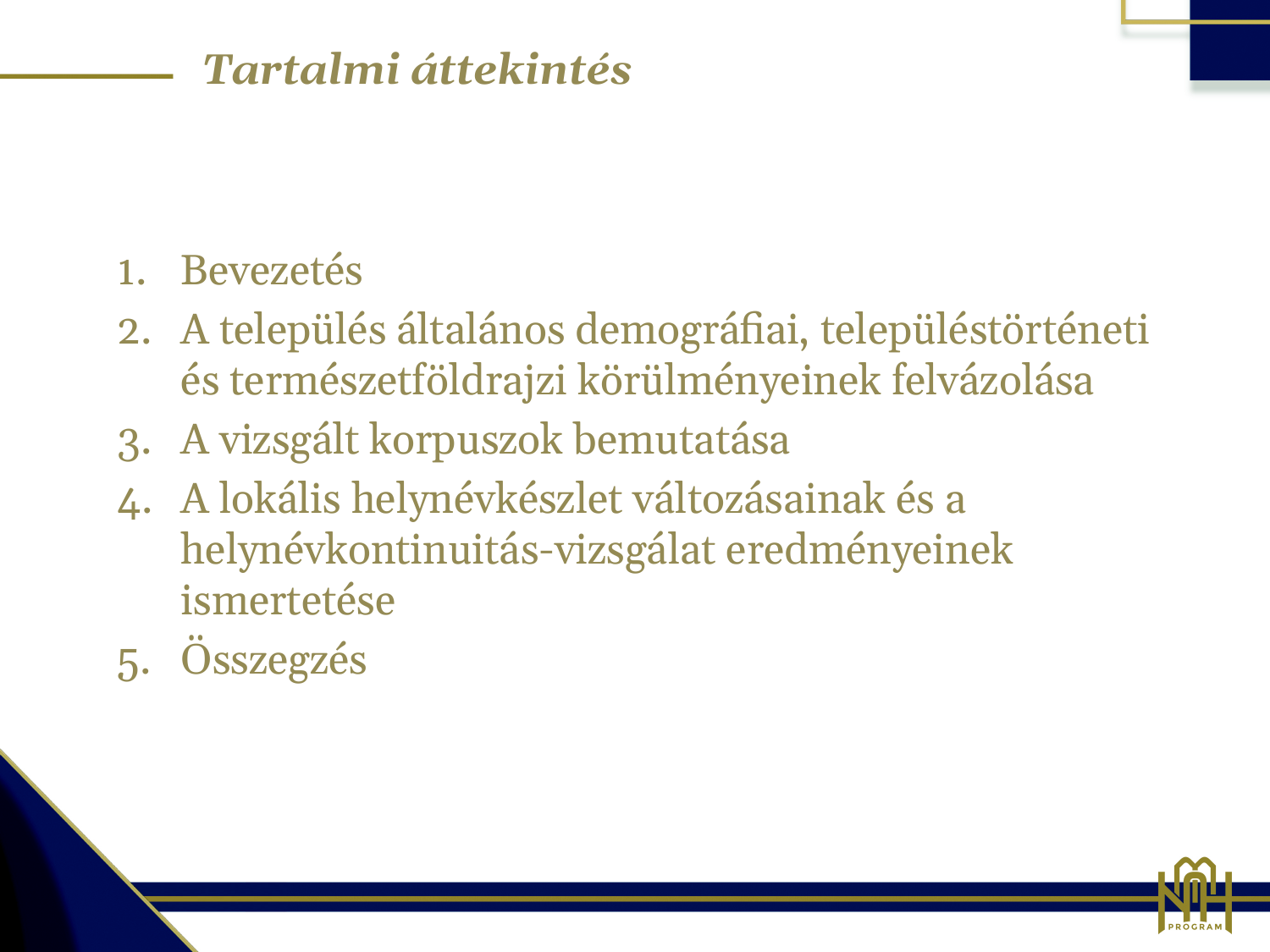

Tartalmi áttekintés
Bevezetés
A település általános demográfiai, településtörténeti és természetföldrajzi körülményeinek felvázolása
A vizsgált korpuszok bemutatása
A lokális helynévkészlet változásainak és a helynévkontinuitás-vizsgálat eredményeinek ismertetése
Összegzés